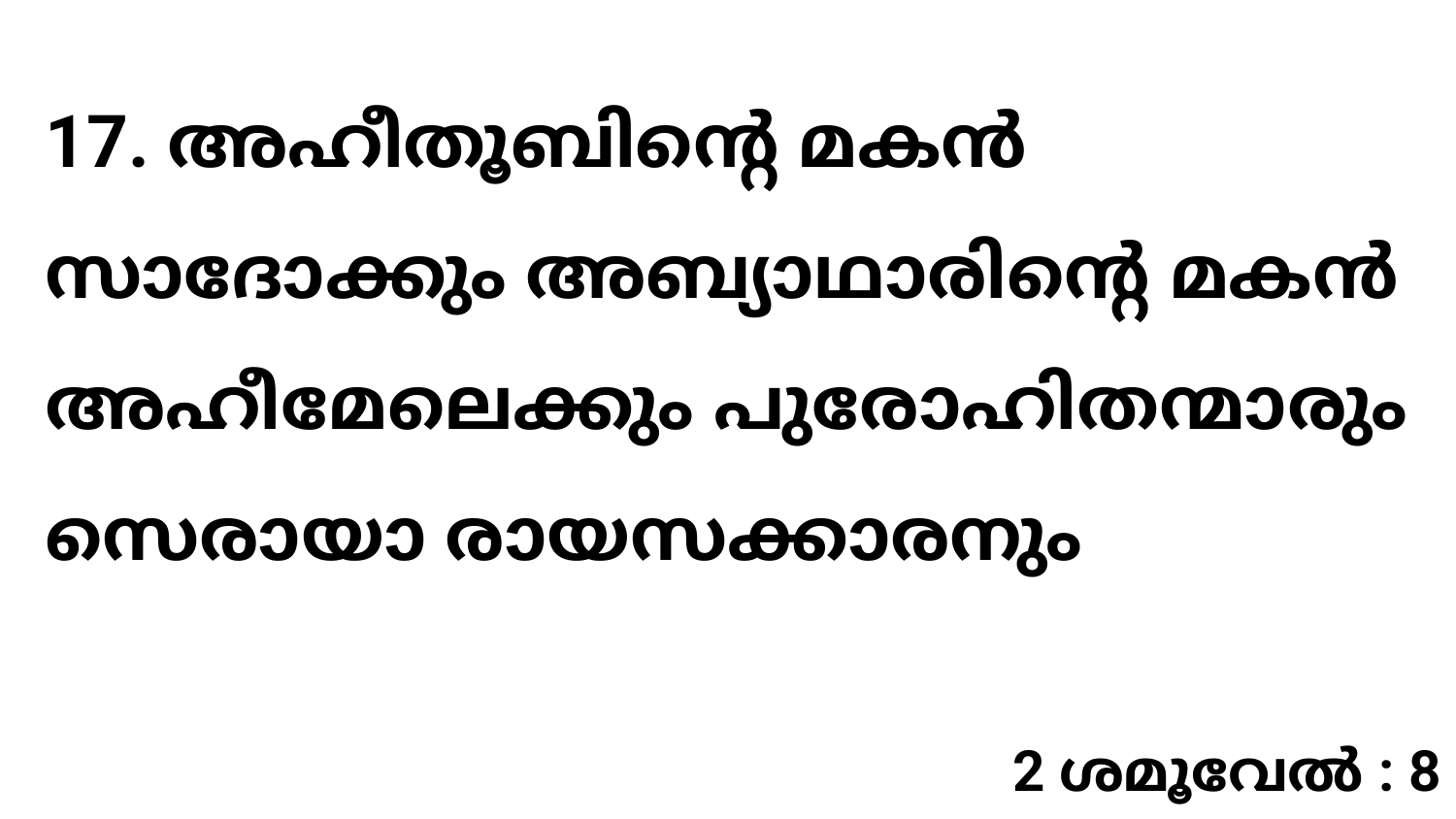

17. അഹീതൂബിന്റെ മകൻ സാദോക്കും അബ്യാഥാരിന്റെ മകൻ അഹീമേലെക്കും പുരോഹിതന്മാരും സെരായാ രായസക്കാരനും
2 ശമൂവേൽ : 8